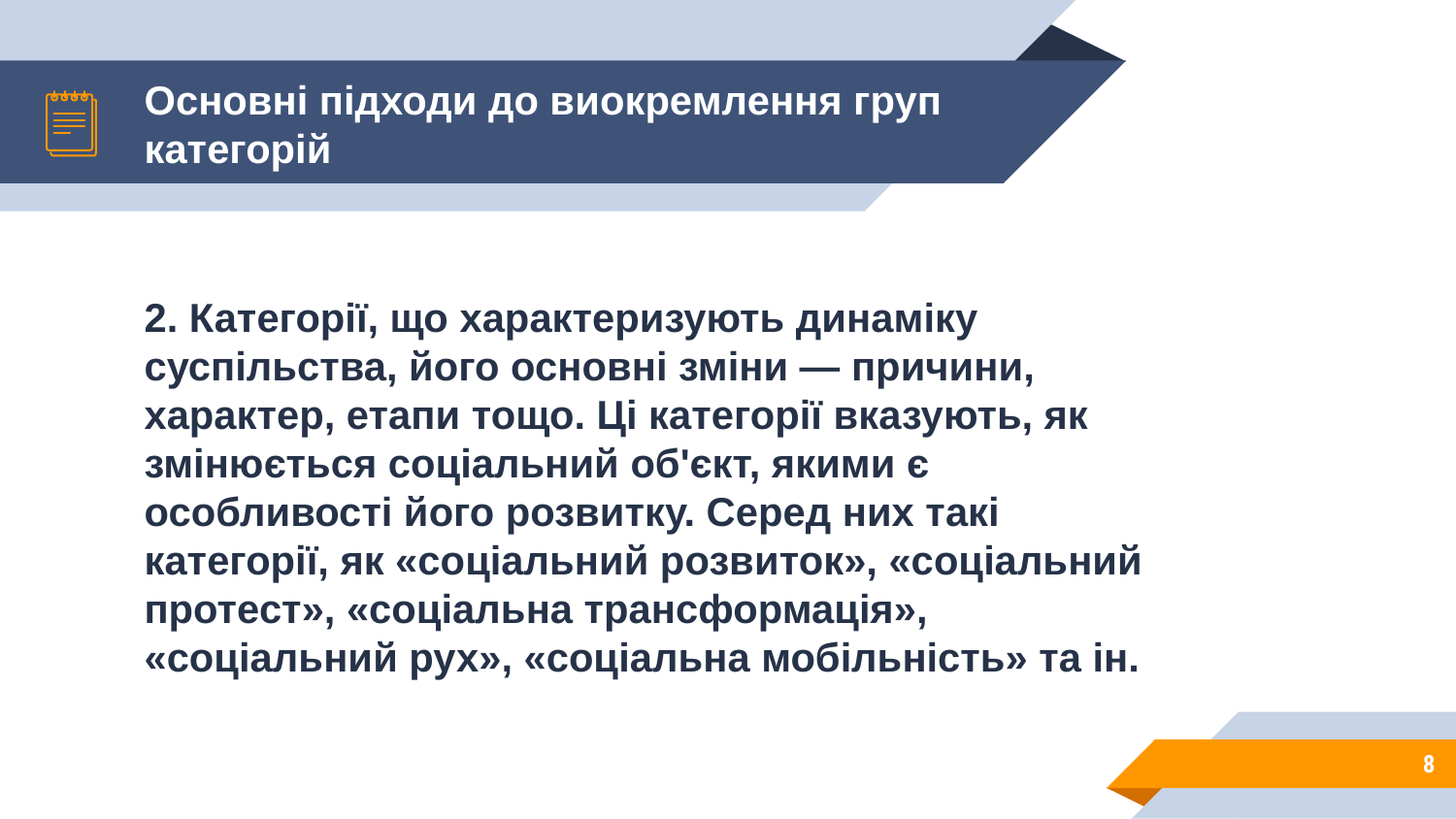

# Основні підходи до виокремлення груп категорій

2. Категорії, що характеризують динаміку суспільства, його основні зміни — причини, характер, етапи тощо. Ці категорії вказують, як змінюється соціальний об'єкт, якими є особливості його розвитку. Серед них такі категорії, як «соціальний розвиток», «соціальний протест», «соціальна трансформація», «соціальний рух», «соціальна мобільність» та ін.

8